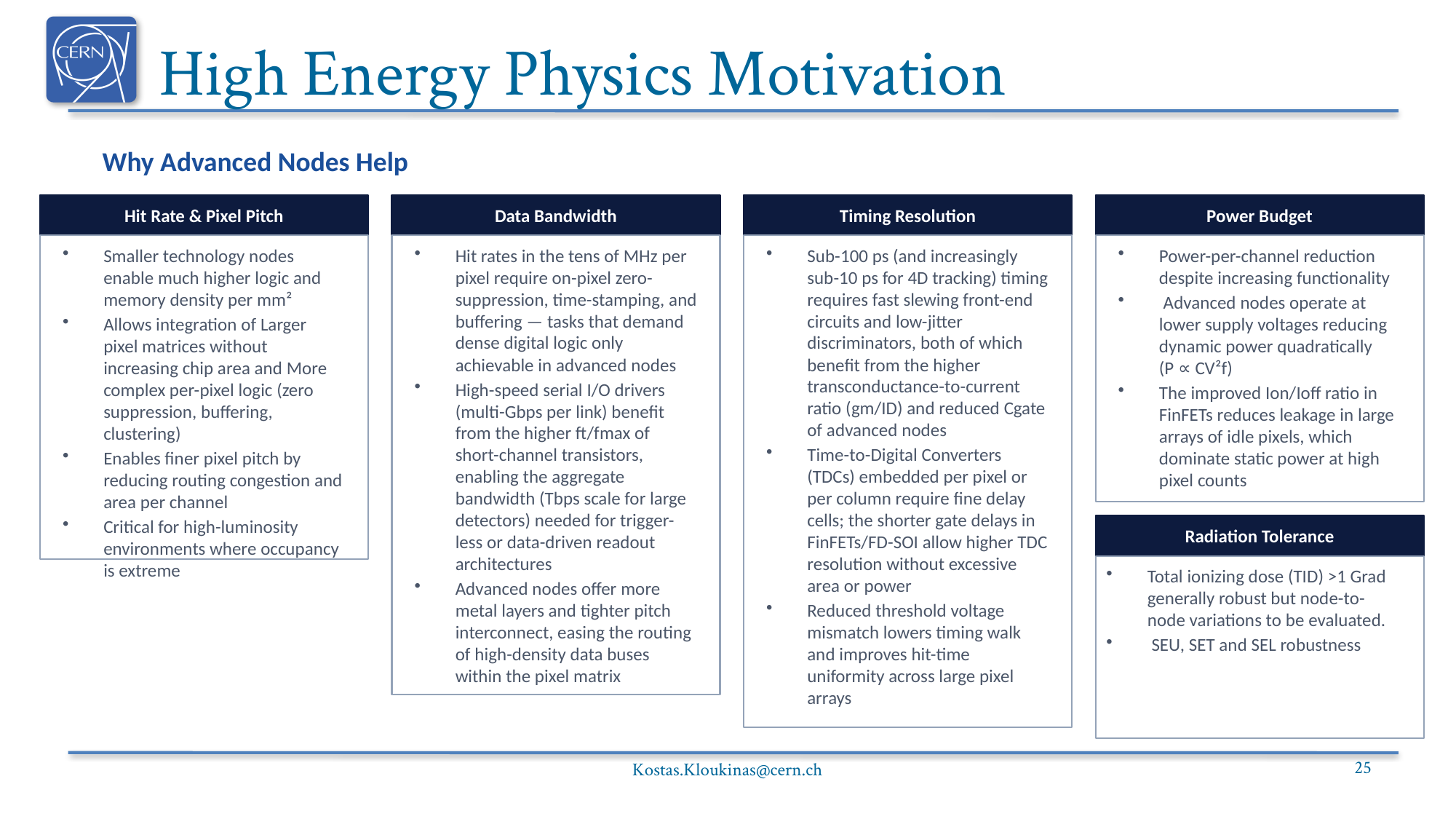

# High Energy Physics Motivation
Why Advanced Nodes Help

Hit Rate & Pixel Pitch

Data Bandwidth

Timing Resolution

Power Budget

Smaller technology nodes enable much higher logic and memory density per mm²
Allows integration of Larger pixel matrices without increasing chip area and More complex per-pixel logic (zero suppression, buffering, clustering)
Enables finer pixel pitch by reducing routing congestion and area per channel
Critical for high-luminosity environments where occupancy is extreme
Hit rates in the tens of MHz per pixel require on-pixel zero-suppression, time-stamping, and buffering — tasks that demand dense digital logic only achievable in advanced nodes
High-speed serial I/O drivers (multi-Gbps per link) benefit from the higher ft/fmax of short-channel transistors, enabling the aggregate bandwidth (Tbps scale for large detectors) needed for trigger-less or data-driven readout architectures
Advanced nodes offer more metal layers and tighter pitch interconnect, easing the routing of high-density data buses within the pixel matrix
Sub-100 ps (and increasingly sub-10 ps for 4D tracking) timing requires fast slewing front-end circuits and low-jitter discriminators, both of which benefit from the higher transconductance-to-current ratio (gm/ID) and reduced Cgate of advanced nodes
Time-to-Digital Converters (TDCs) embedded per pixel or per column require fine delay cells; the shorter gate delays in FinFETs/FD-SOI allow higher TDC resolution without excessive area or power
Reduced threshold voltage mismatch lowers timing walk and improves hit-time uniformity across large pixel arrays
Power-per-channel reduction despite increasing functionality
 Advanced nodes operate at lower supply voltages reducing dynamic power quadratically
(P ∝ CV²f)
The improved Ion/Ioff ratio in FinFETs reduces leakage in large arrays of idle pixels, which dominate static power at high pixel counts

Radiation Tolerance

Total ionizing dose (TID) >1 Grad generally robust but node-to-node variations to be evaluated.
 SEU, SET and SEL robustness
Kostas.Kloukinas@cern.ch
25